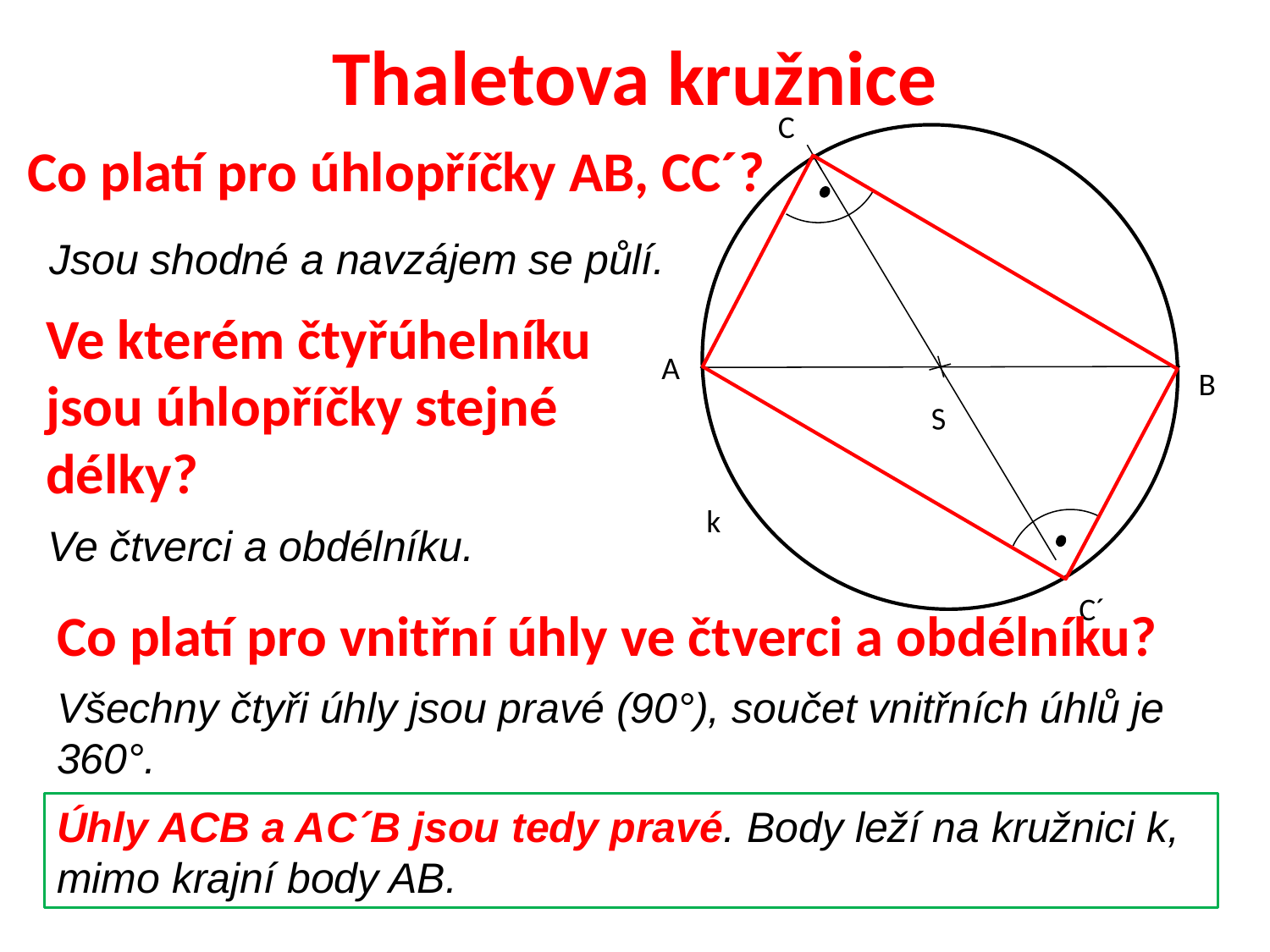

Thaletova kružnice

C

Co platí pro úhlopříčky AB, CC´?

Jsou shodné a navzájem se půlí.
Ve kterém čtyřúhelníku jsou úhlopříčky stejné délky?
A
B
S
k

Ve čtverci a obdélníku.
C´
Co platí pro vnitřní úhly ve čtverci a obdélníku?
Všechny čtyři úhly jsou pravé (90°), součet vnitřních úhlů je 360°.
Úhly ACB a AC´B jsou tedy pravé. Body leží na kružnici k, mimo krajní body AB.